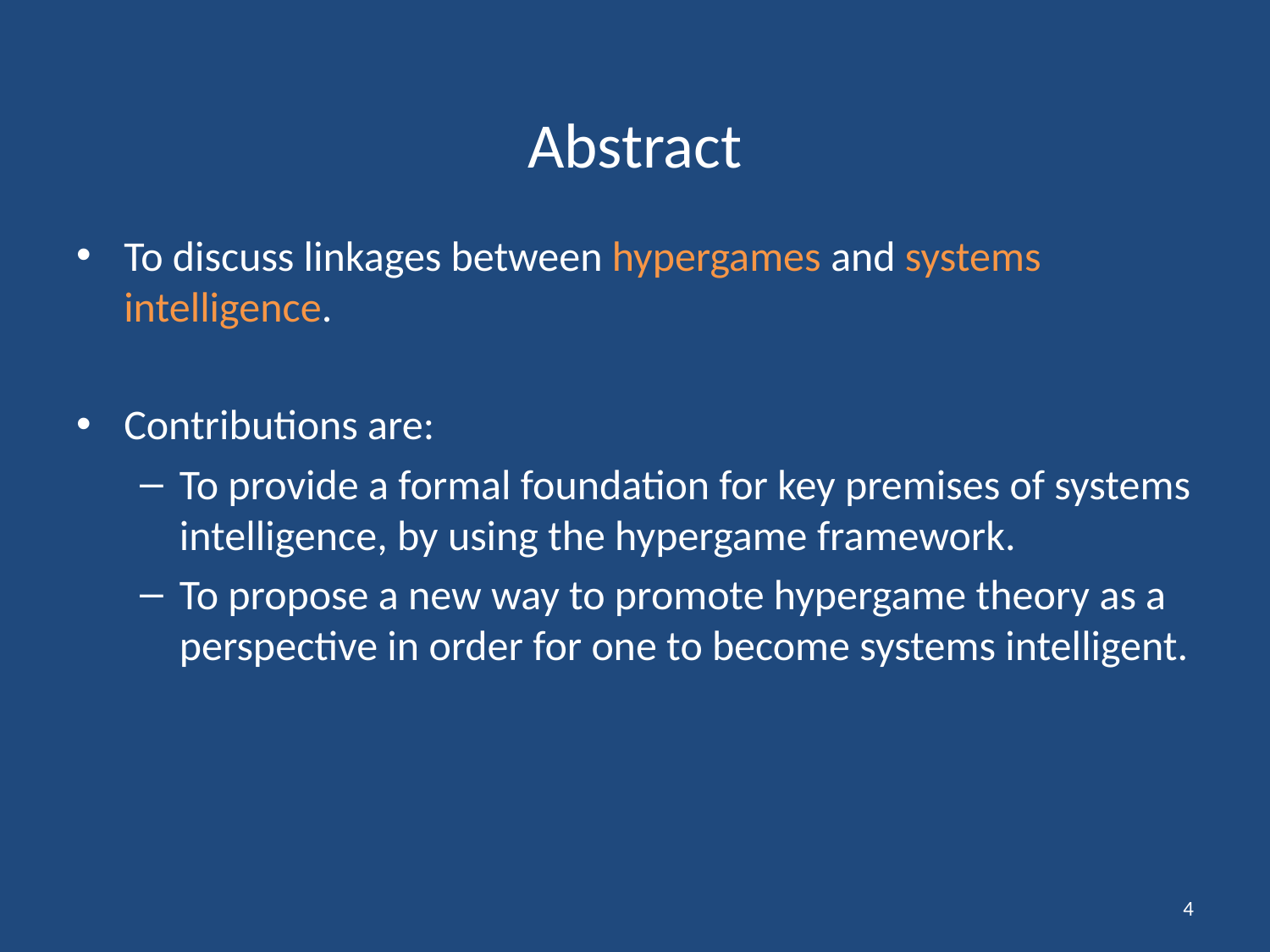

# Abstract
To discuss linkages between hypergames and systems intelligence.

Contributions are:
To provide a formal foundation for key premises of systems intelligence, by using the hypergame framework.
To propose a new way to promote hypergame theory as a perspective in order for one to become systems intelligent.
4